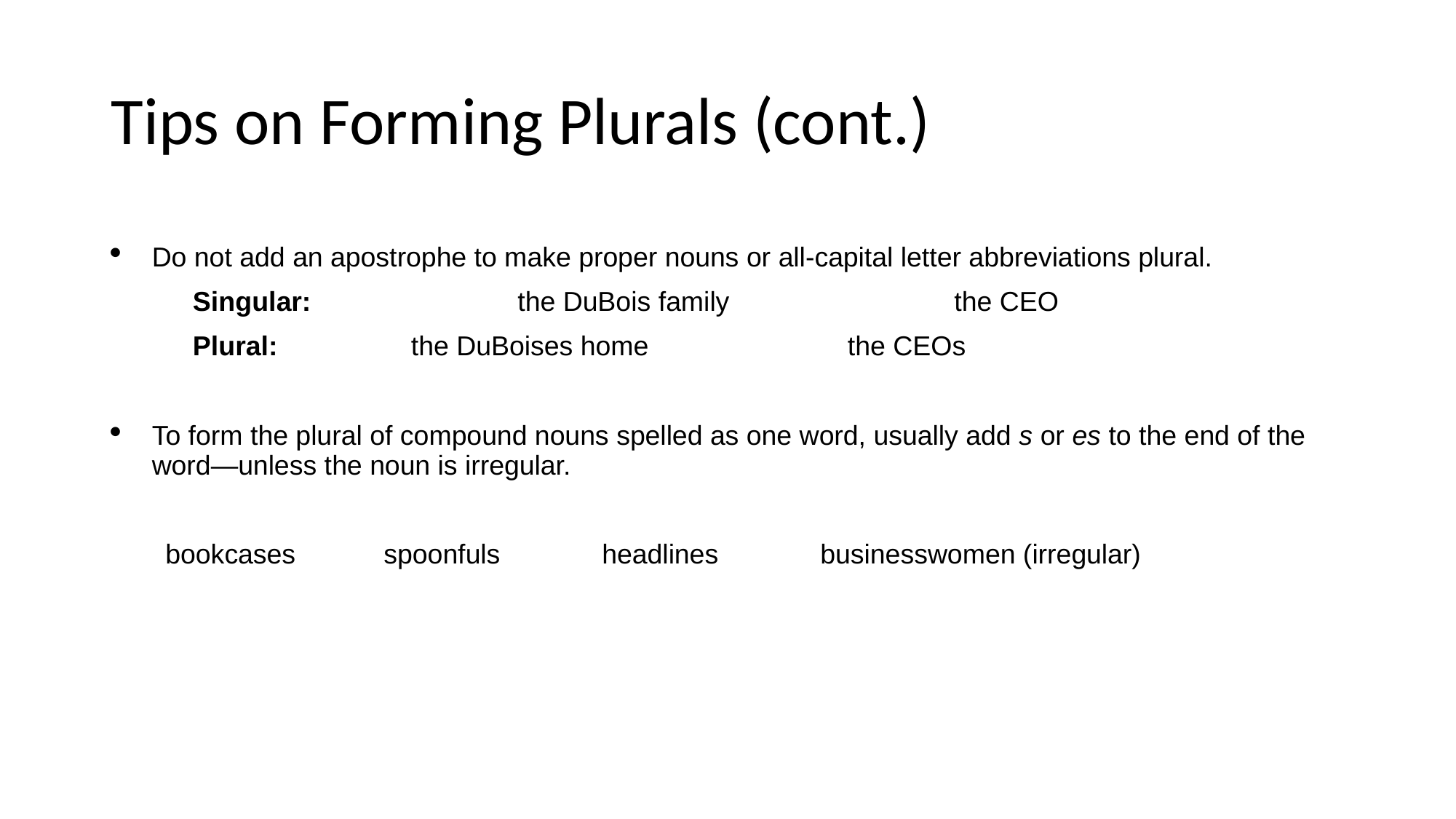

# Tips on Forming Plurals (cont.)
Do not add an apostrophe to make proper nouns or all-capital letter abbreviations plural.
Singular: 	              the DuBois family 		              the CEO
Plural:	   	the DuBoises home		the CEOs

To form the plural of compound nouns spelled as one word, usually add s or es to the end of the word—unless the noun is irregular.

bookcases 	spoonfuls 	headlines 	businesswomen (irregular)